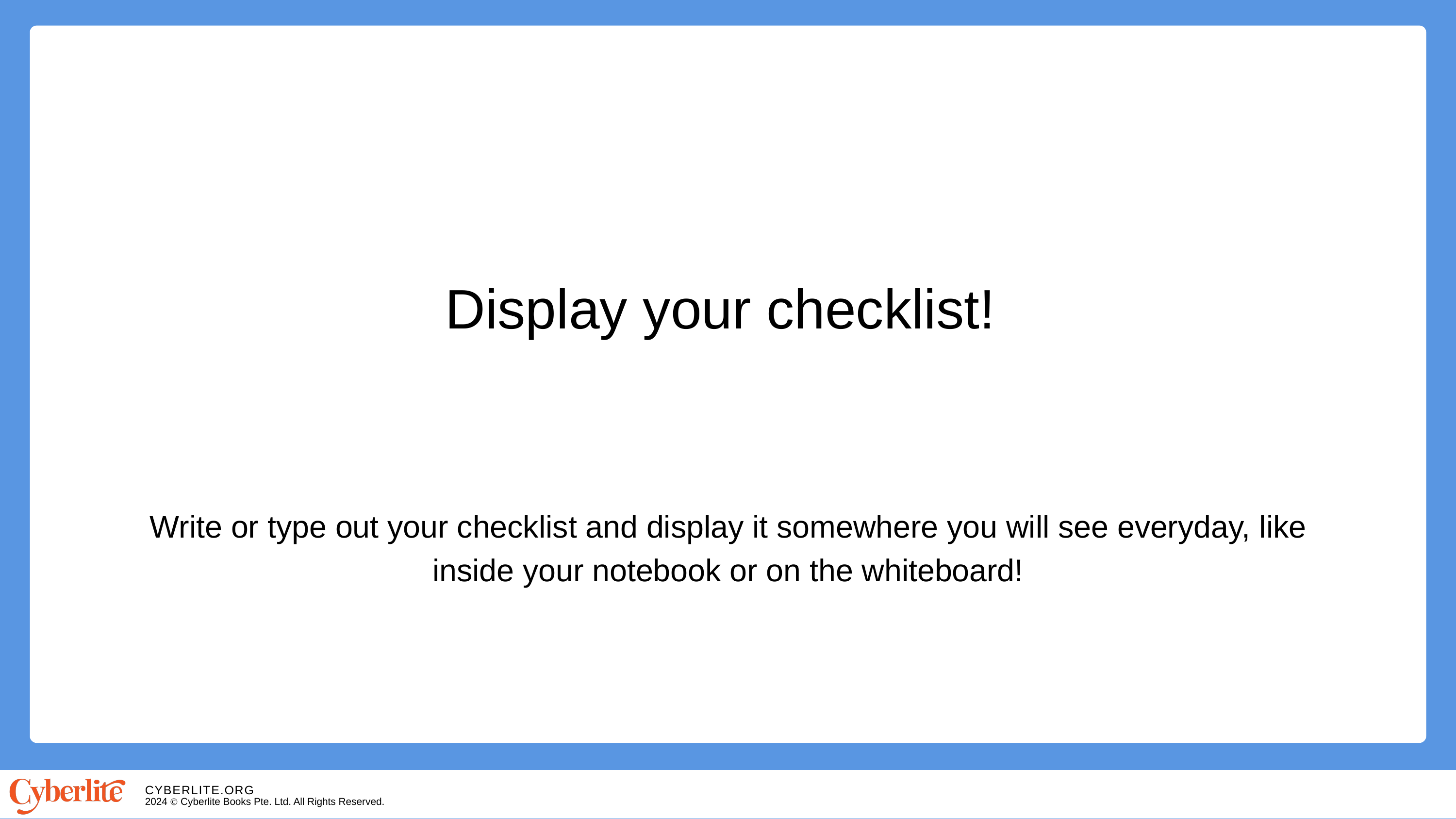

Display your checklist!
Write or type out your checklist and display it somewhere you will see everyday, like inside your notebook or on the whiteboard!